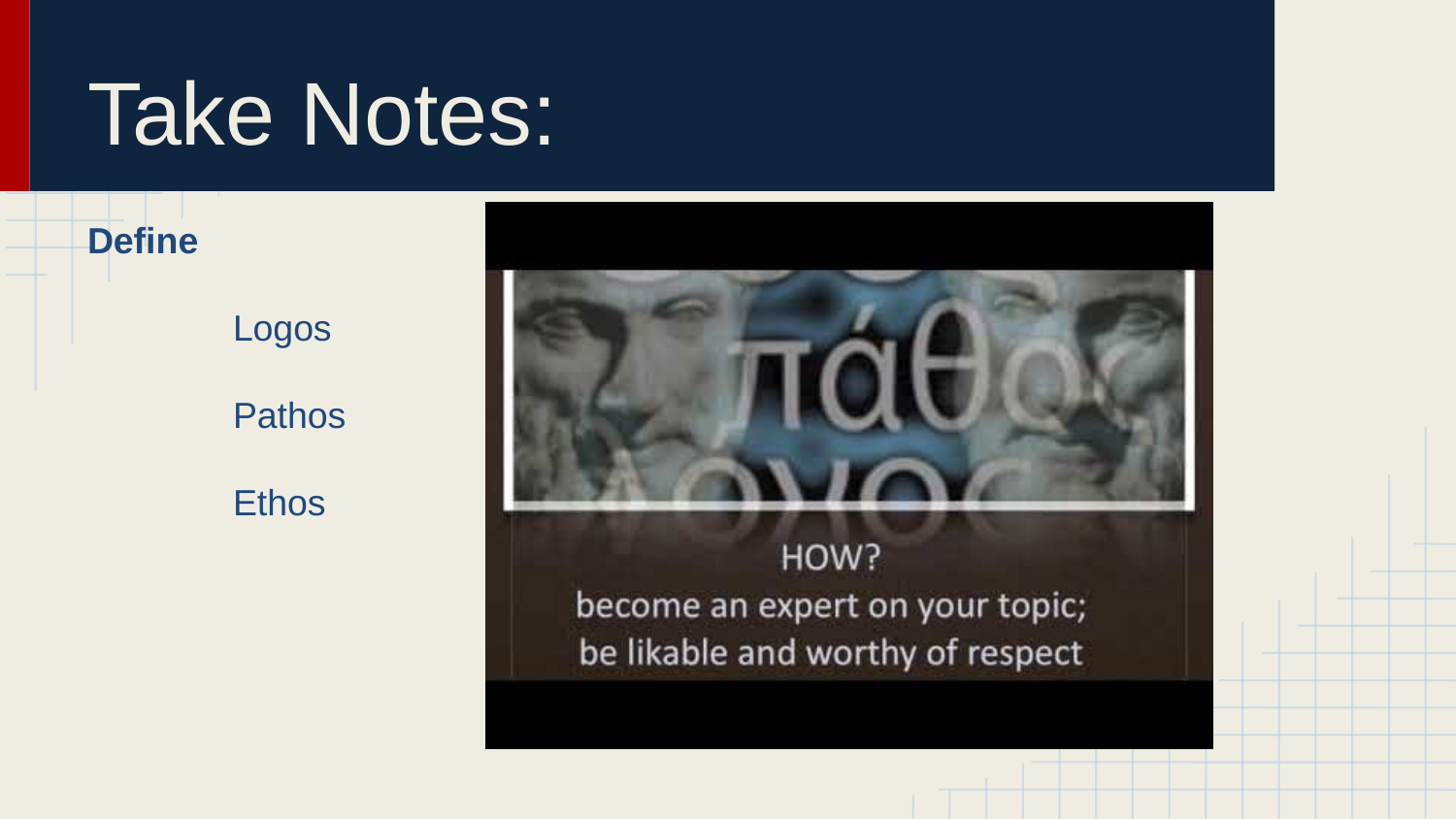

# Take Notes:
Define

	Logos

	Pathos

	Ethos